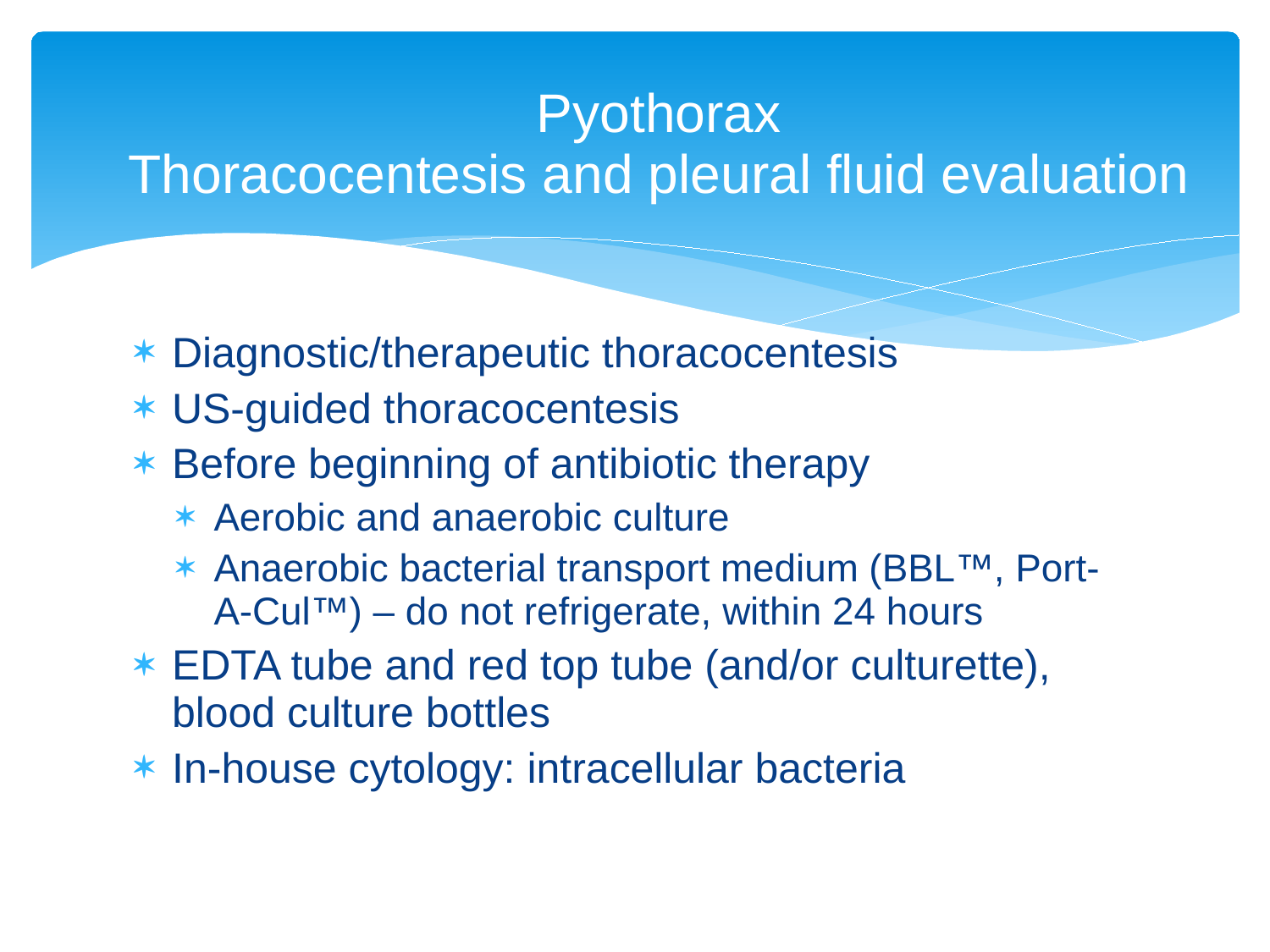

# Pyothorax Thoracocentesis and pleural fluid evaluation
Diagnostic/therapeutic thoracocentesis
US-guided thoracocentesis
Before beginning of antibiotic therapy
Aerobic and anaerobic culture
Anaerobic bacterial transport medium (BBL™, Port-A-Cul™) – do not refrigerate, within 24 hours
EDTA tube and red top tube (and/or culturette), blood culture bottles
In-house cytology: intracellular bacteria